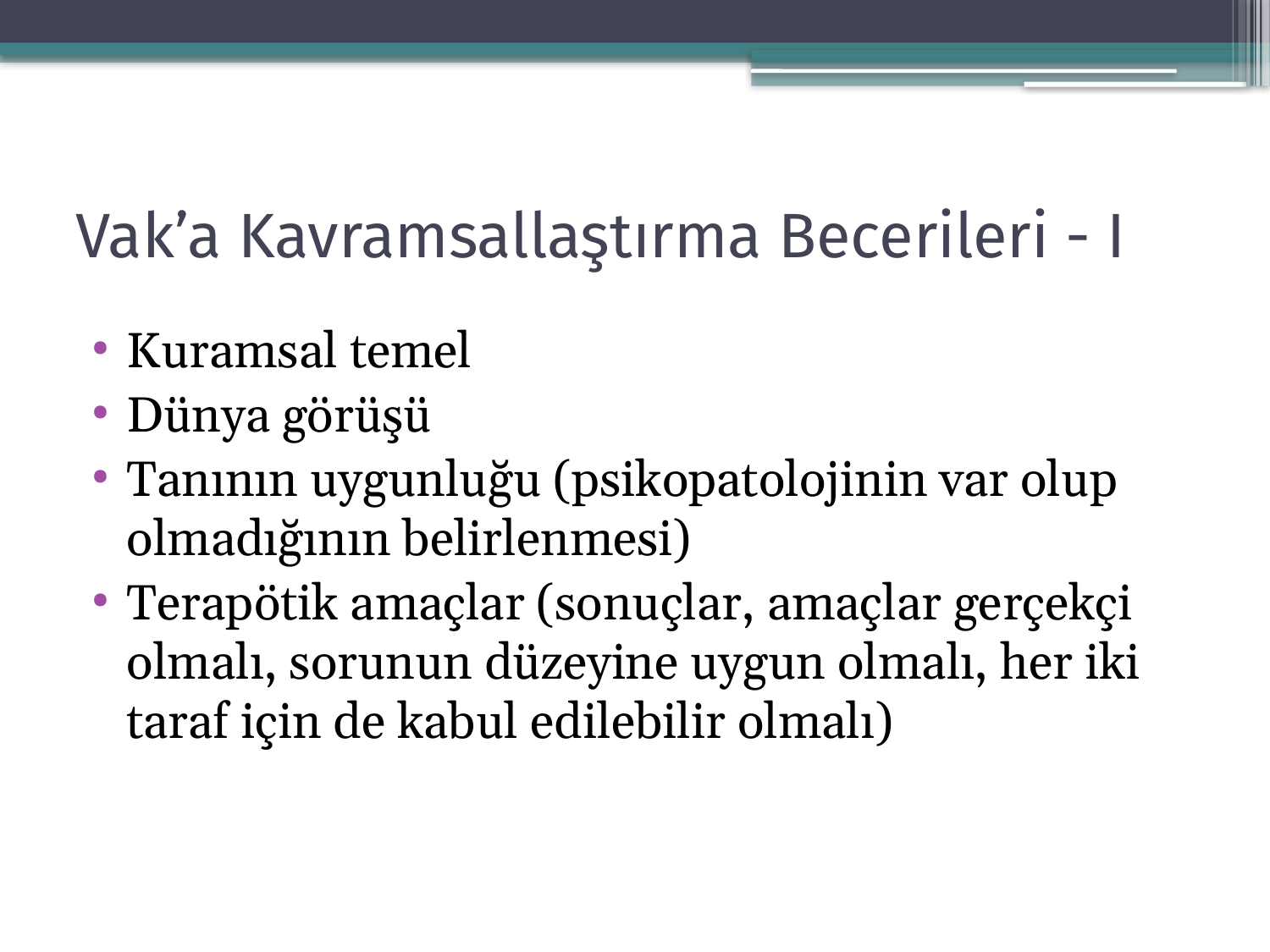

# Vak’a Kavramsallaştırma Becerileri - I
Kuramsal temel
Dünya görüşü
Tanının uygunluğu (psikopatolojinin var olup olmadığının belirlenmesi)
Terapötik amaçlar (sonuçlar, amaçlar gerçekçi olmalı, sorunun düzeyine uygun olmalı, her iki taraf için de kabul edilebilir olmalı)